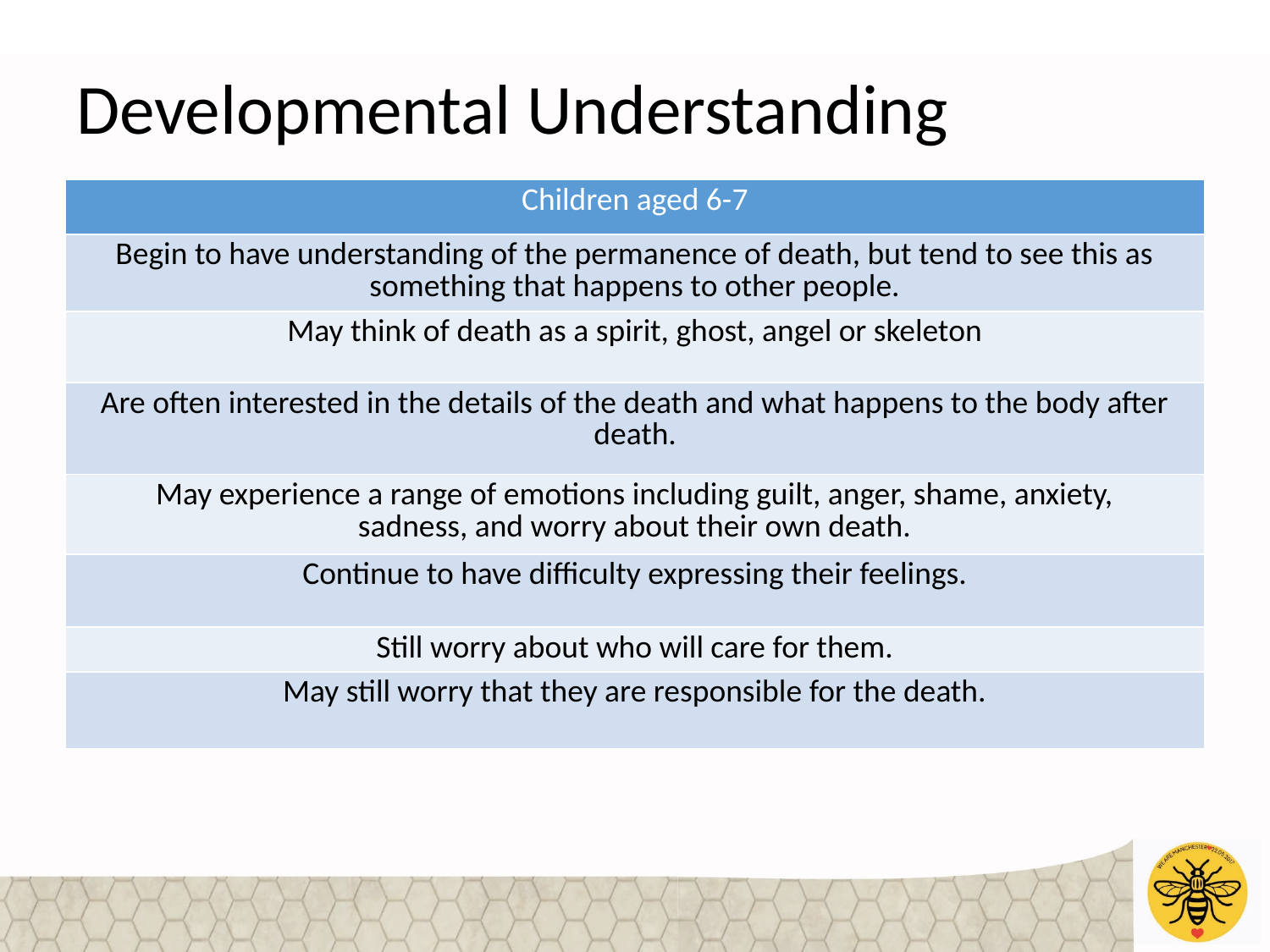

# Developmental Understanding
| Children aged 6-7 |
| --- |
| Begin to have understanding of the permanence of death, but tend to see this as something that happens to other people. |
| May think of death as a spirit, ghost, angel or skeleton |
| Are often interested in the details of the death and what happens to the body after death. |
| May experience a range of emotions including guilt, anger, shame, anxiety, sadness, and worry about their own death. |
| Continue to have difficulty expressing their feelings. |
| Still worry about who will care for them. |
| May still worry that they are responsible for the death. |